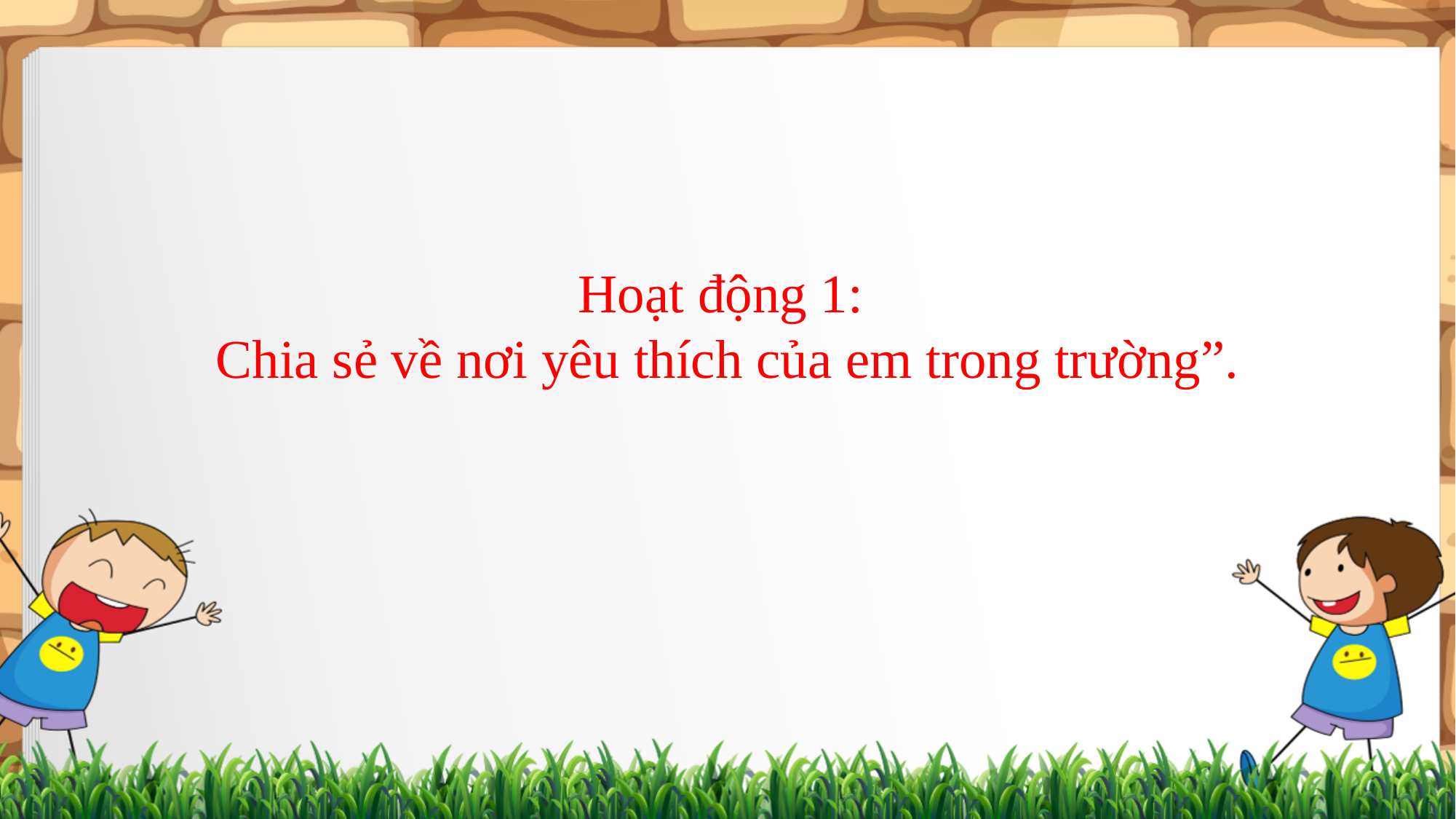

Hoạt động 1:
Chia sẻ về nơi yêu thích của em trong trường”.